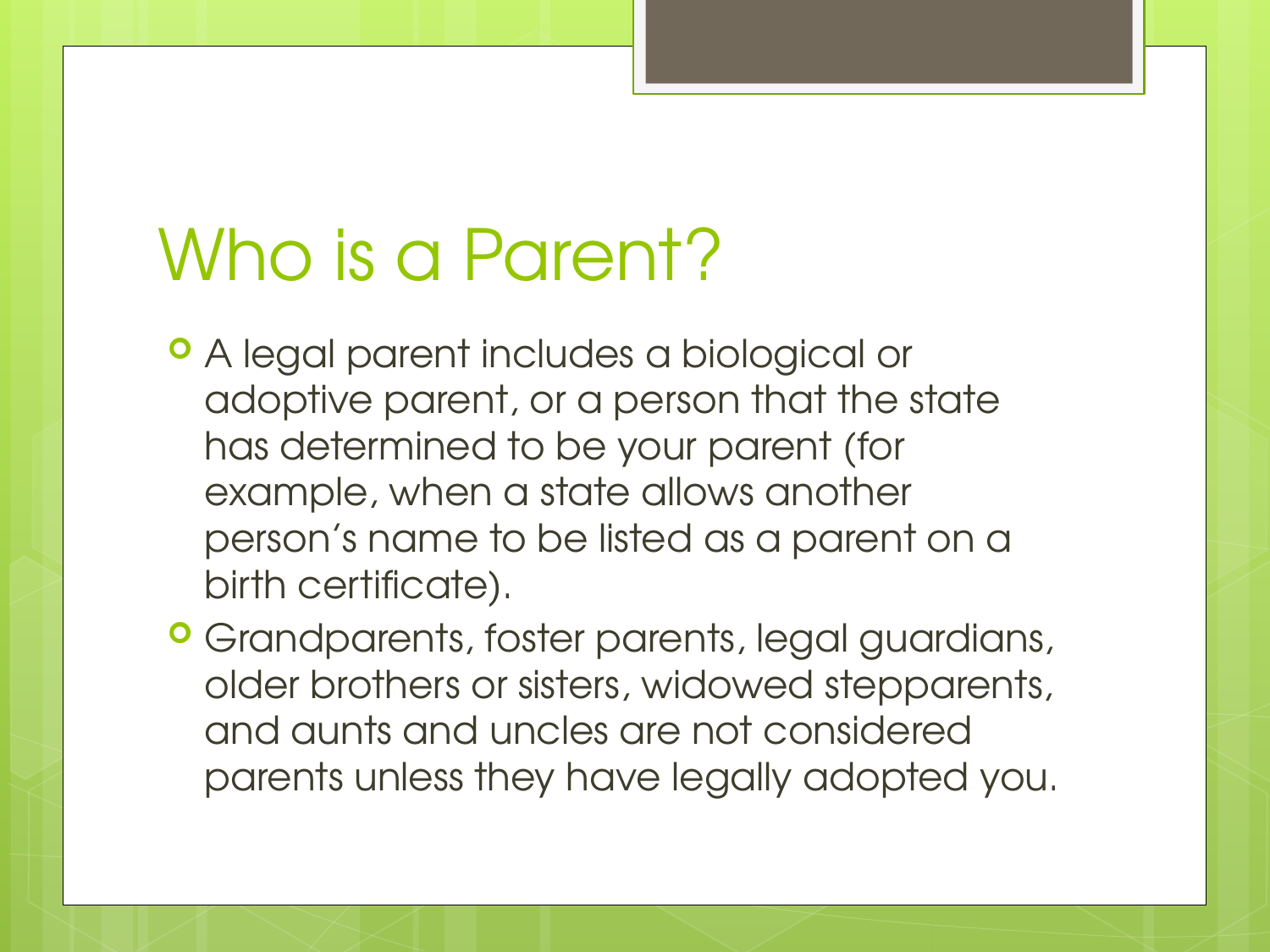

# Who is a Parent?
A legal parent includes a biological or adoptive parent, or a person that the state has determined to be your parent (for example, when a state allows another person’s name to be listed as a parent on a birth certificate).
Grandparents, foster parents, legal guardians, older brothers or sisters, widowed stepparents, and aunts and uncles are not considered parents unless they have legally adopted you.